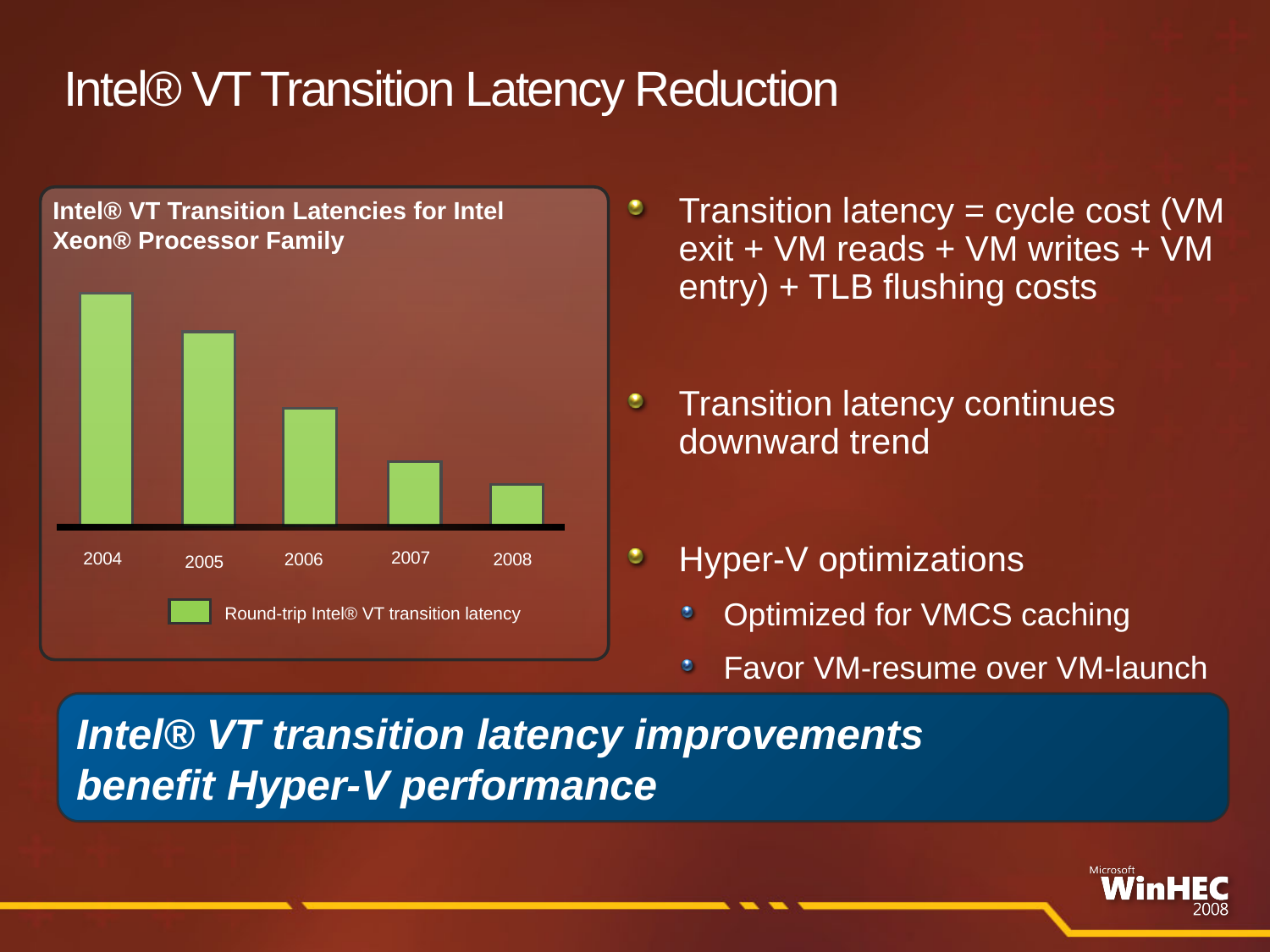

# Intel® VT Transition Latency Reduction
Transition latency = cycle cost (VM exit + VM reads + VM writes + VM entry) + TLB flushing costs

Transition latency continues downward trend

Hyper-V optimizations
Optimized for VMCS caching
Favor VM-resume over VM-launch

Intel® VT Transition Latencies for Intel Xeon® Processor Family

2007
2004
2008
2006
2005
Round-trip Intel® VT transition latency

Intel® VT transition latency improvements
benefit Hyper-V performance